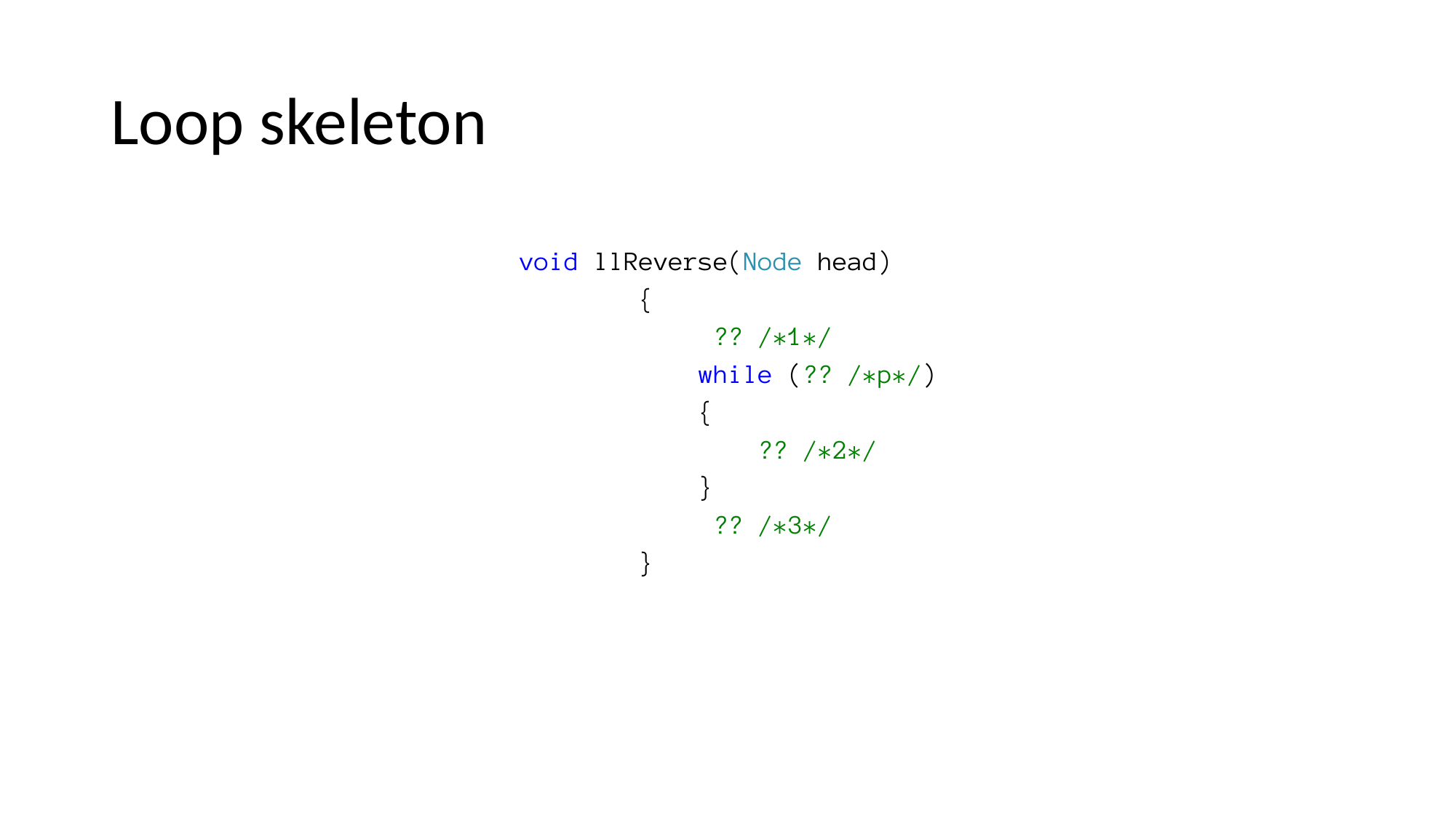

# Loop skeleton
void llReverse(Node head)
        {
             ?? /*1*/
            while (?? /*p*/)
            {
                ?? /*2*/
            }
             ?? /*3*/
        }